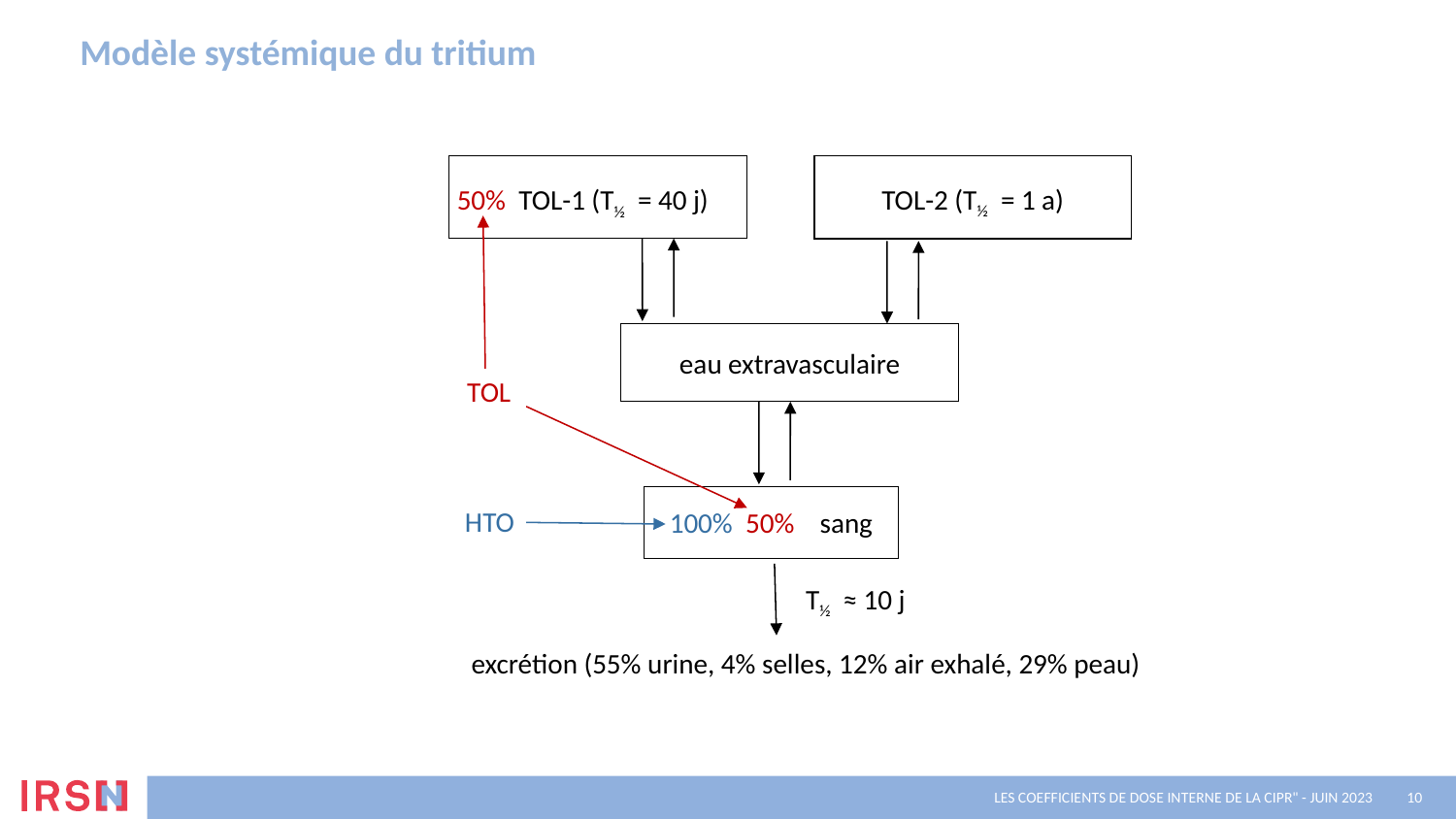

Modèle systémique du tritium

TOL-2 (T½  = 1 a)
50%  TOL-1 (T½  = 40 j)

eau extravasculaire
TOL

100%  50%    sang
HTO

T½  ≈ 10 j
excrétion (55% urine, 4% selles, 12% air exhalé, 29% peau)